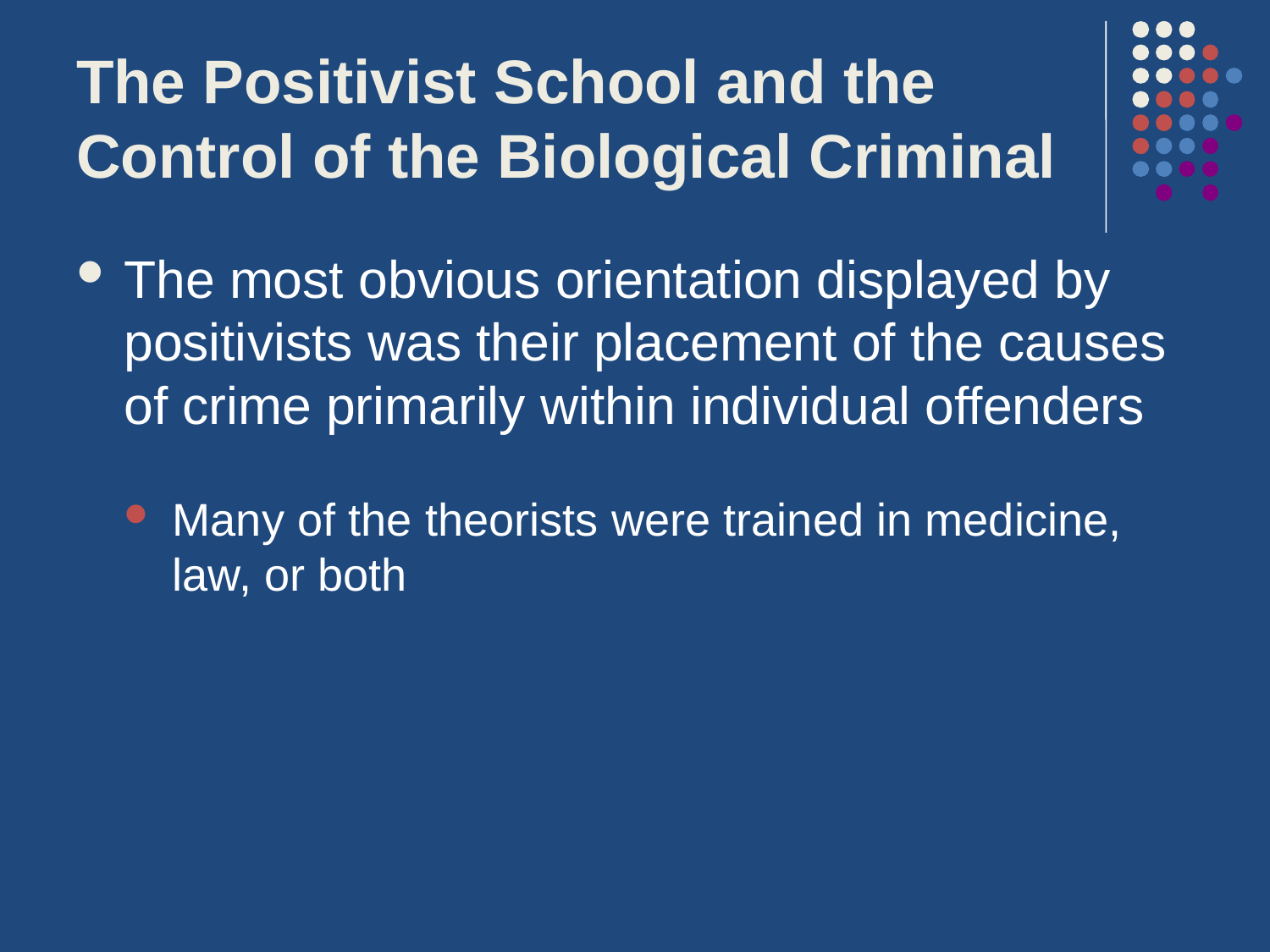

# The Positivist School and the Control of the Biological Criminal
The most obvious orientation displayed by positivists was their placement of the causes of crime primarily within individual offenders

Many of the theorists were trained in medicine, law, or both